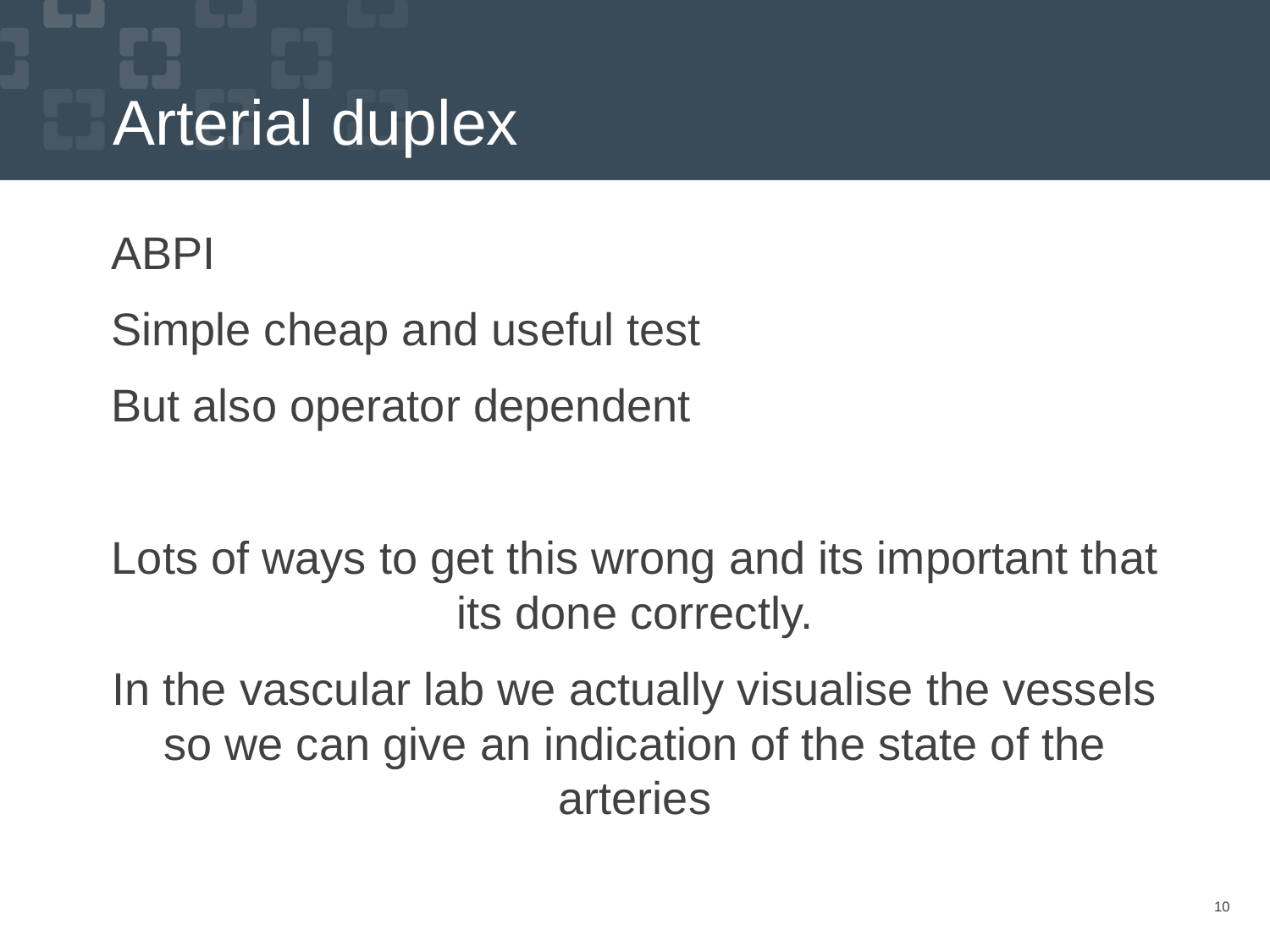

# Arterial duplex
ABPI
Simple cheap and useful test
But also operator dependent

Lots of ways to get this wrong and its important that its done correctly.
In the vascular lab we actually visualise the vessels so we can give an indication of the state of the arteries

10